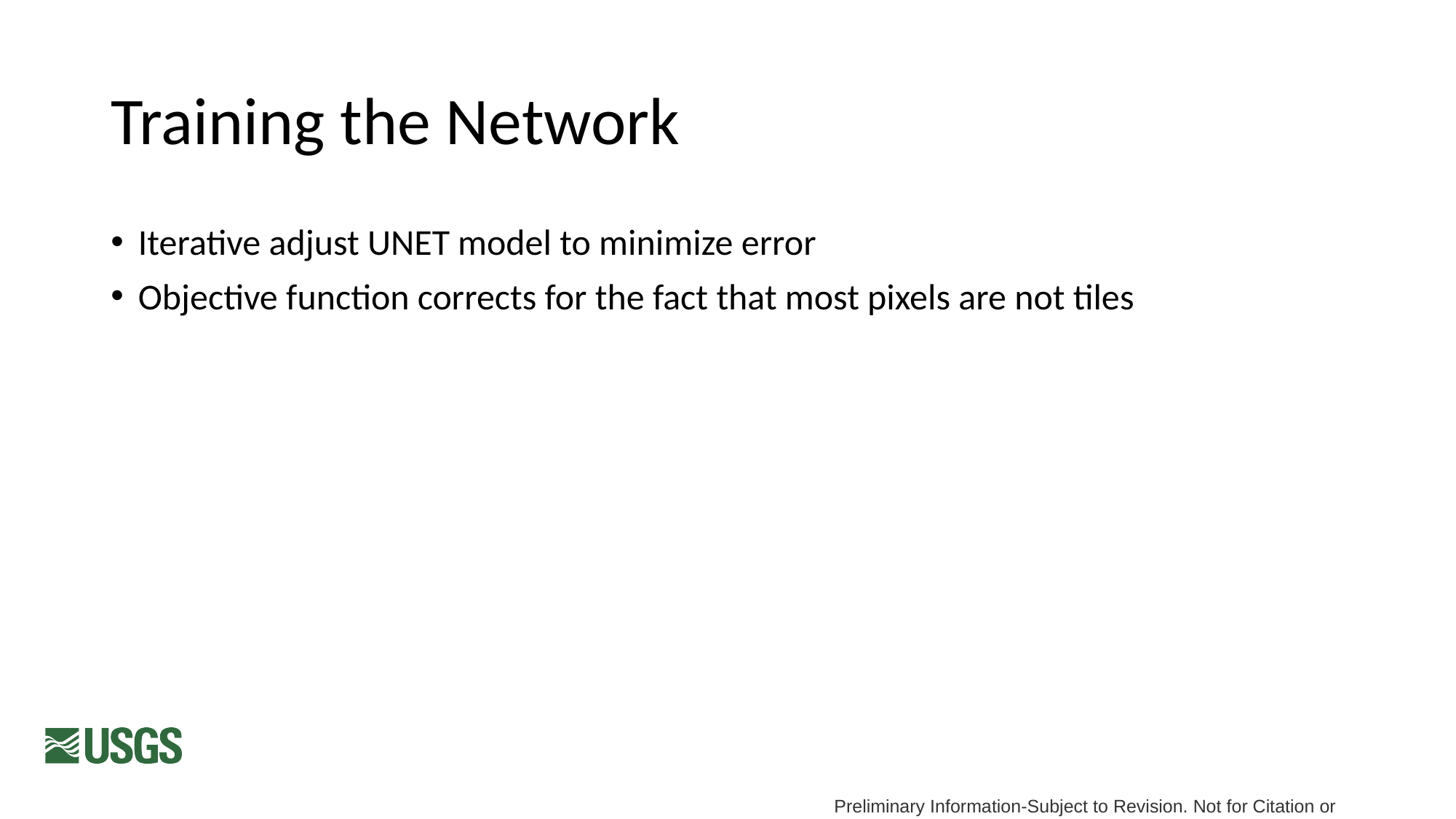

# Training the Network
Iterative adjust UNET model to minimize error
Objective function corrects for the fact that most pixels are not tiles